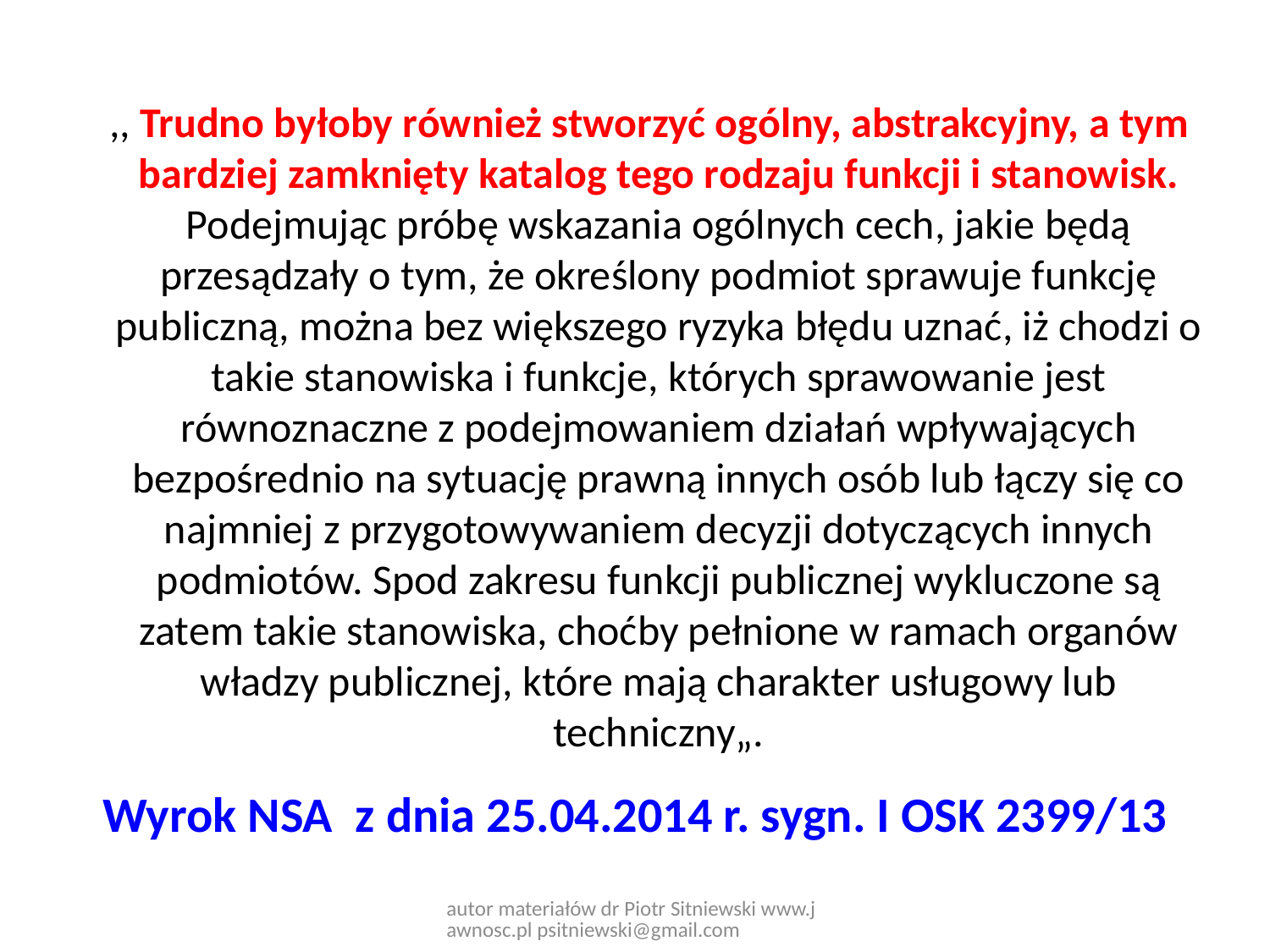

,, Trudno byłoby również stworzyć ogólny, abstrakcyjny, a tym bardziej zamknięty katalog tego rodzaju funkcji i stanowisk. Podejmując próbę wskazania ogólnych cech, jakie będą przesądzały o tym, że określony podmiot sprawuje funkcję publiczną, można bez większego ryzyka błędu uznać, iż chodzi o takie stanowiska i funkcje, których sprawowanie jest równoznaczne z podejmowaniem działań wpływających bezpośrednio na sytuację prawną innych osób lub łączy się co najmniej z przygotowywaniem decyzji dotyczących innych podmiotów. Spod zakresu funkcji publicznej wykluczone są zatem takie stanowiska, choćby pełnione w ramach organów władzy publicznej, które mają charakter usługowy lub techniczny„.
# Wyrok NSA  z dnia 25.04.2014 r. sygn. I OSK 2399/13
autor materiałów dr Piotr Sitniewski www.jawnosc.pl psitniewski@gmail.com